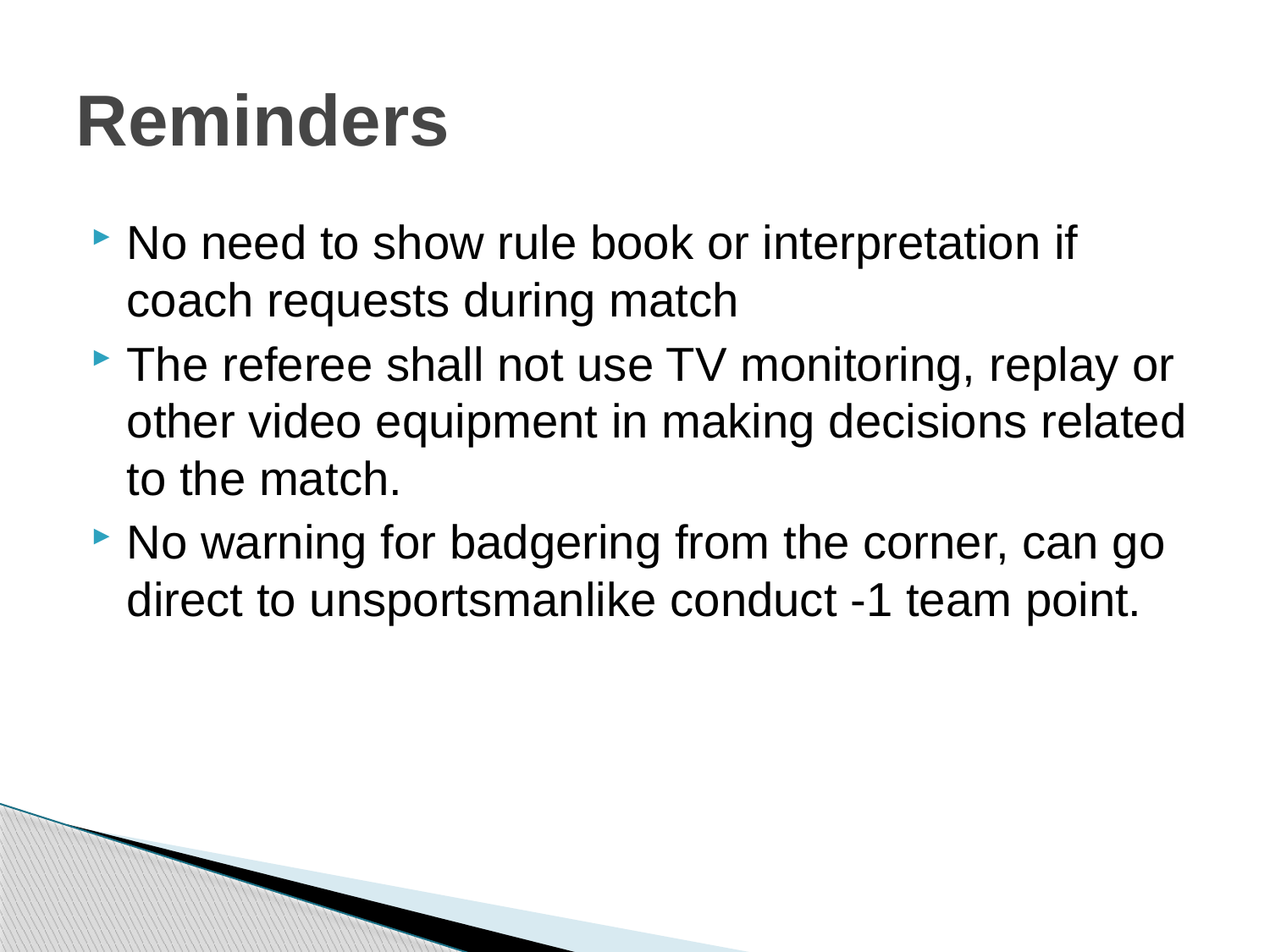

# Reminders
No need to show rule book or interpretation if coach requests during match
The referee shall not use TV monitoring, replay or other video equipment in making decisions related to the match.
No warning for badgering from the corner, can go direct to unsportsmanlike conduct -1 team point.